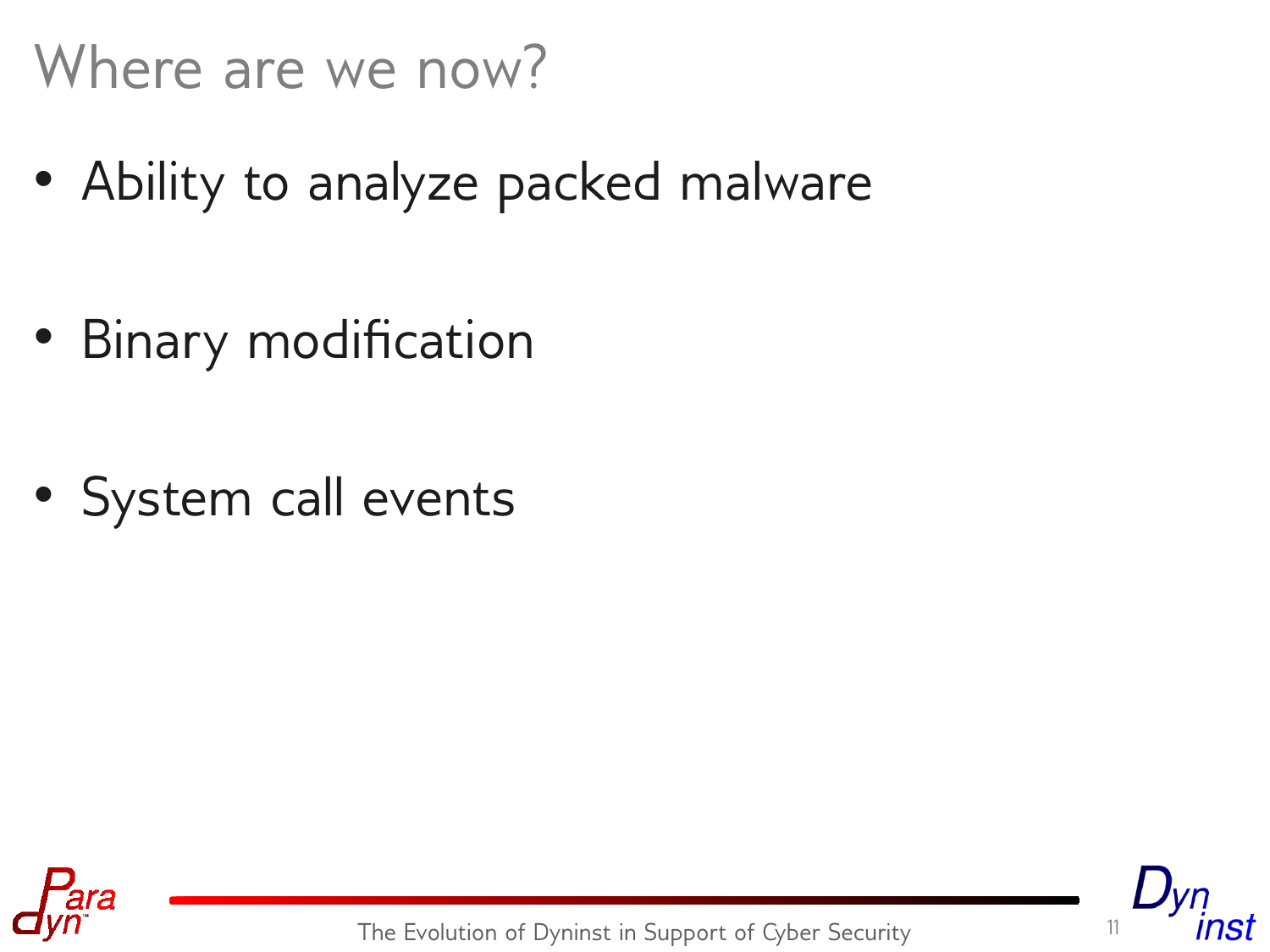

# Where are we now?
Ability to analyze packed malware

Binary modification

System call events

11
The Evolution of Dyninst in Support of Cyber Security